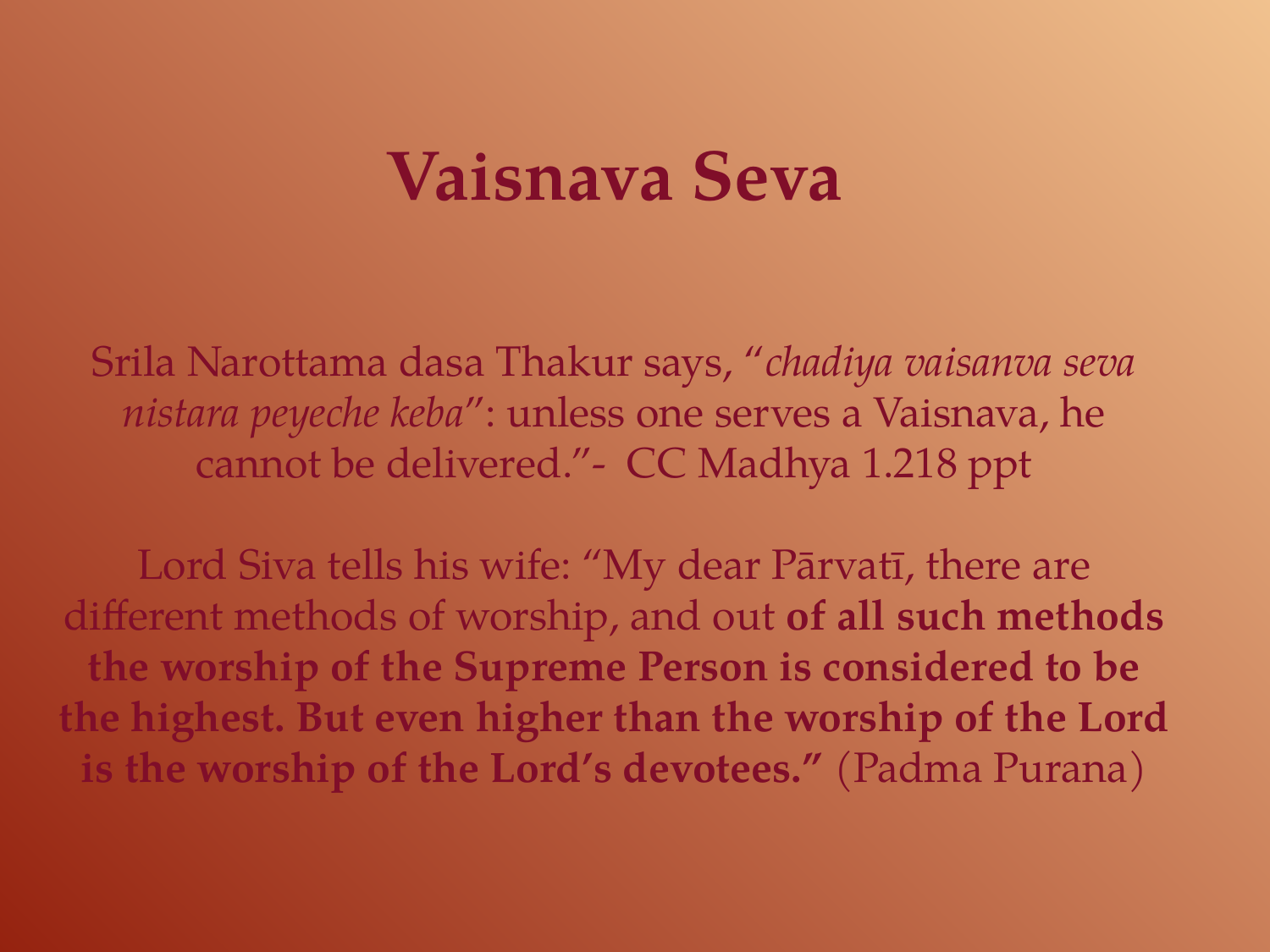

#
Vaisnava Seva
Srila Narottama dasa Thakur says, “chadiya vaisanva seva nistara peyeche keba”: unless one serves a Vaisnava, he cannot be delivered.”-  CC Madhya 1.218 ppt
Lord Siva tells his wife: “My dear Pārvatī, there are different methods of worship, and out of all such methods the worship of the Supreme Person is considered to be the highest. But even higher than the worship of the Lord is the worship of the Lord’s devotees.” (Padma Purana)